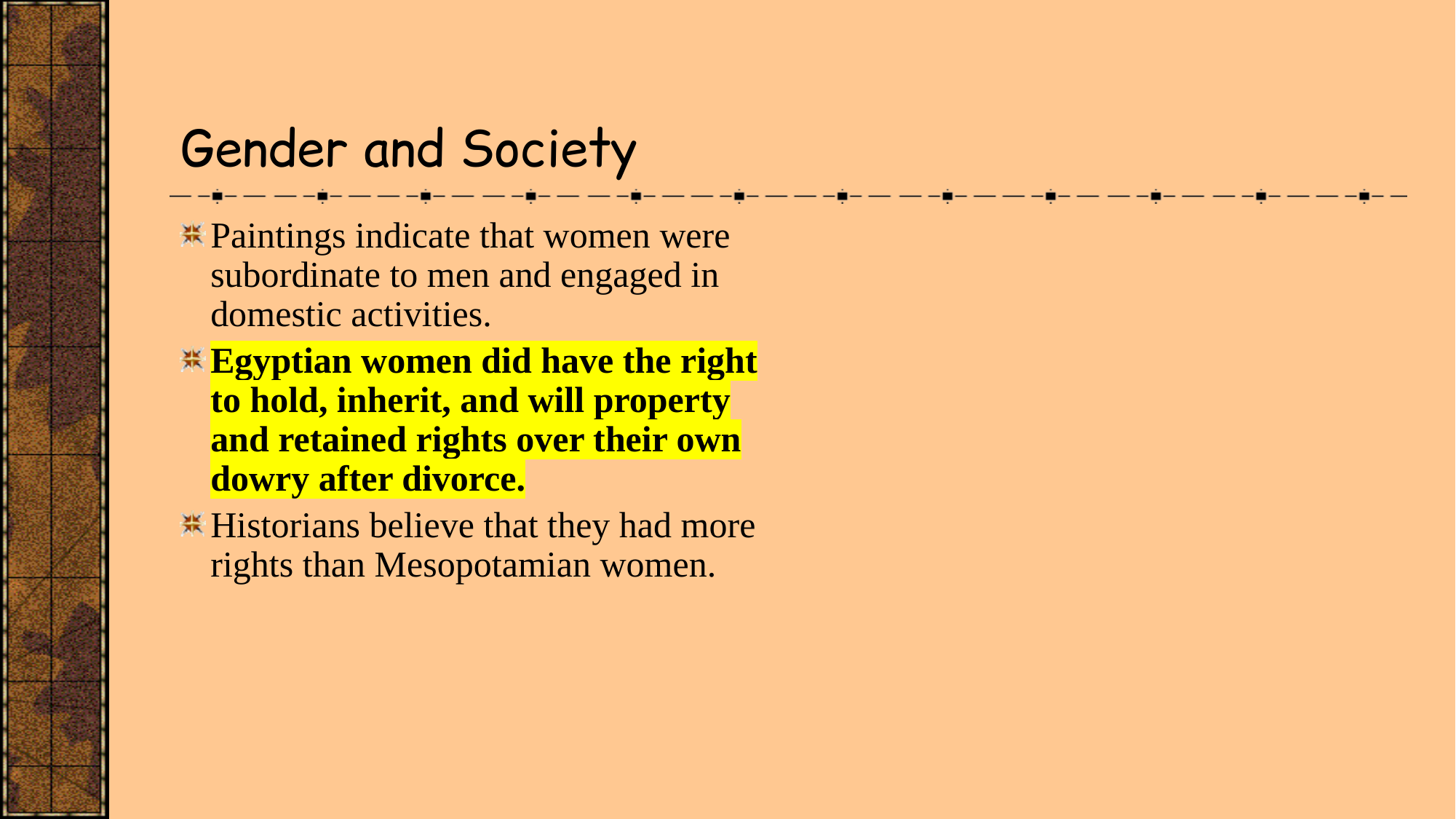

Gender and Society
Paintings indicate that women were subordinate to men and engaged in domestic activities.
Egyptian women did have the right to hold, inherit, and will property and retained rights over their own dowry after divorce.
Historians believe that they had more rights than Mesopotamian women.